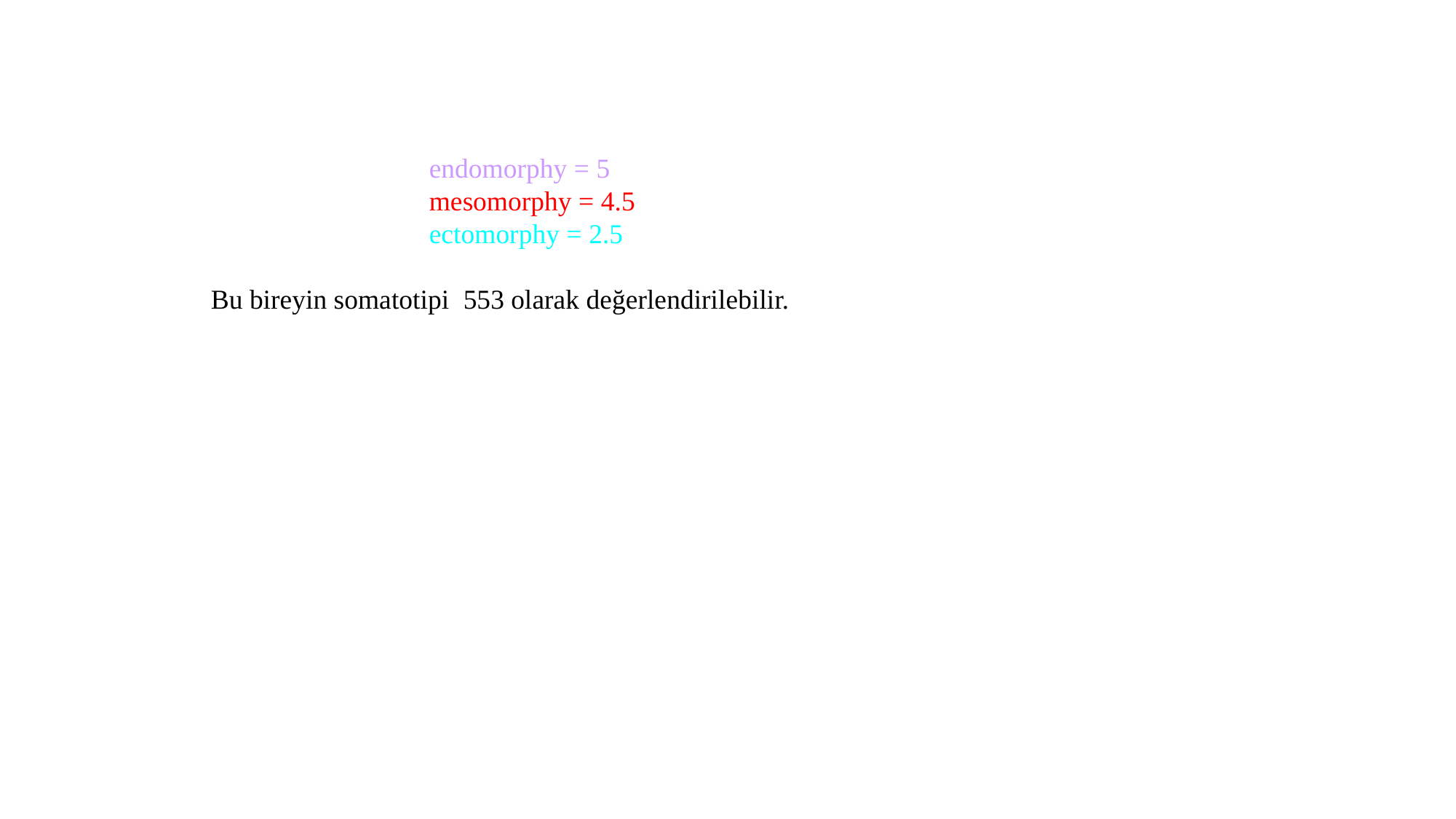

endomorphy = 5
		mesomorphy = 4.5
		ectomorphy = 2.5

Bu bireyin somatotipi  553 olarak değerlendirilebilir.